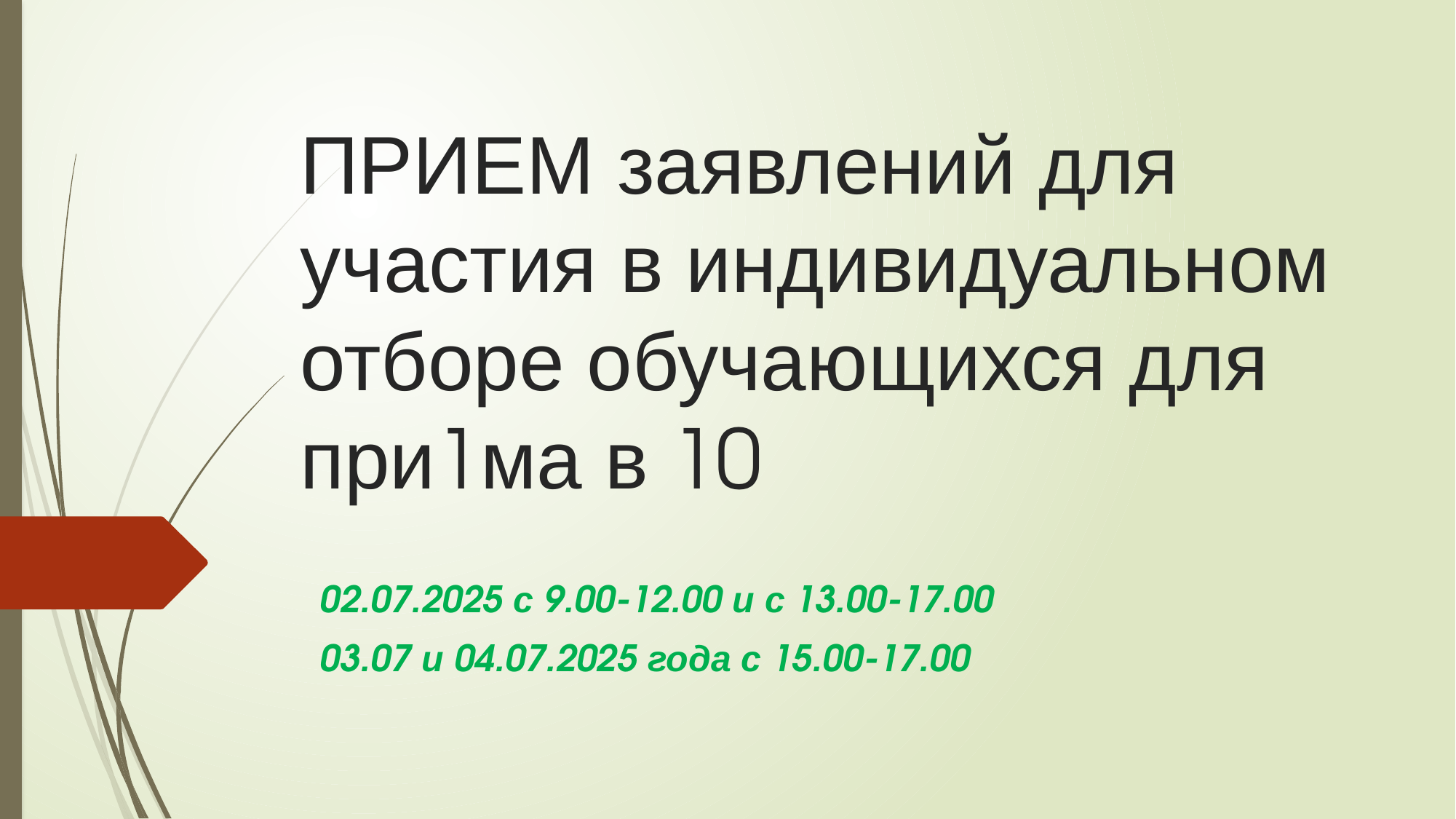

# ПРИЕМ заявлений для участия в индивидуальном отборе обучающихся для при1ма в 10
02.07.2025 с 9.00-12.00 и с 13.00-17.00
03.07 и 04.07.2025 года с 15.00-17.00